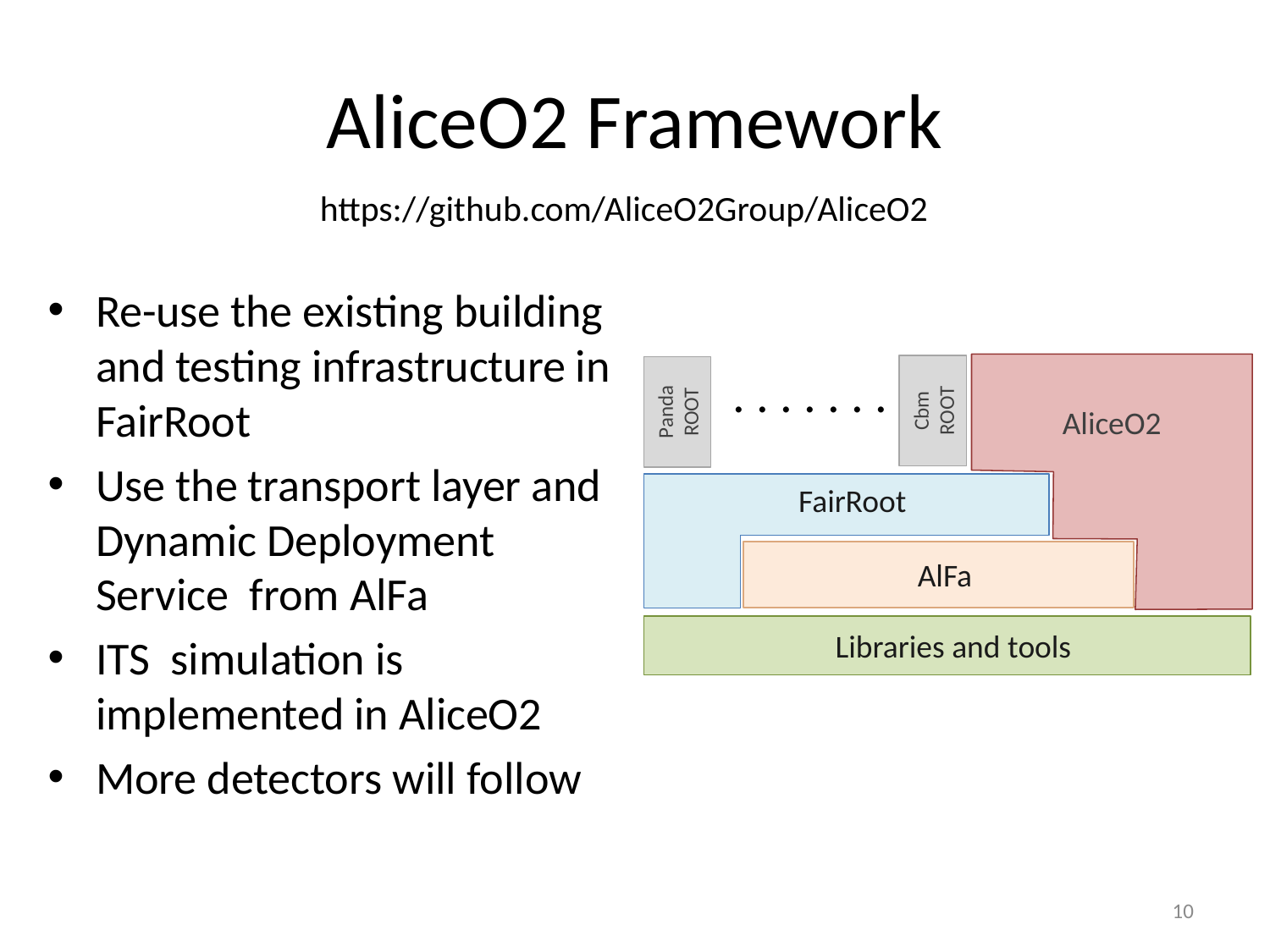

# AliceO2 Framework
https://github.com/AliceO2Group/AliceO2
Re-use the existing building and testing infrastructure in FairRoot
Use the transport layer and Dynamic Deployment Service  from AlFa
ITS  simulation is implemented in AliceO2
More detectors will follow

AliceO2

Cbm
ROOT
Panda
ROOT
. . . . . . .
FairRoot

AlFa
Libraries and tools
10